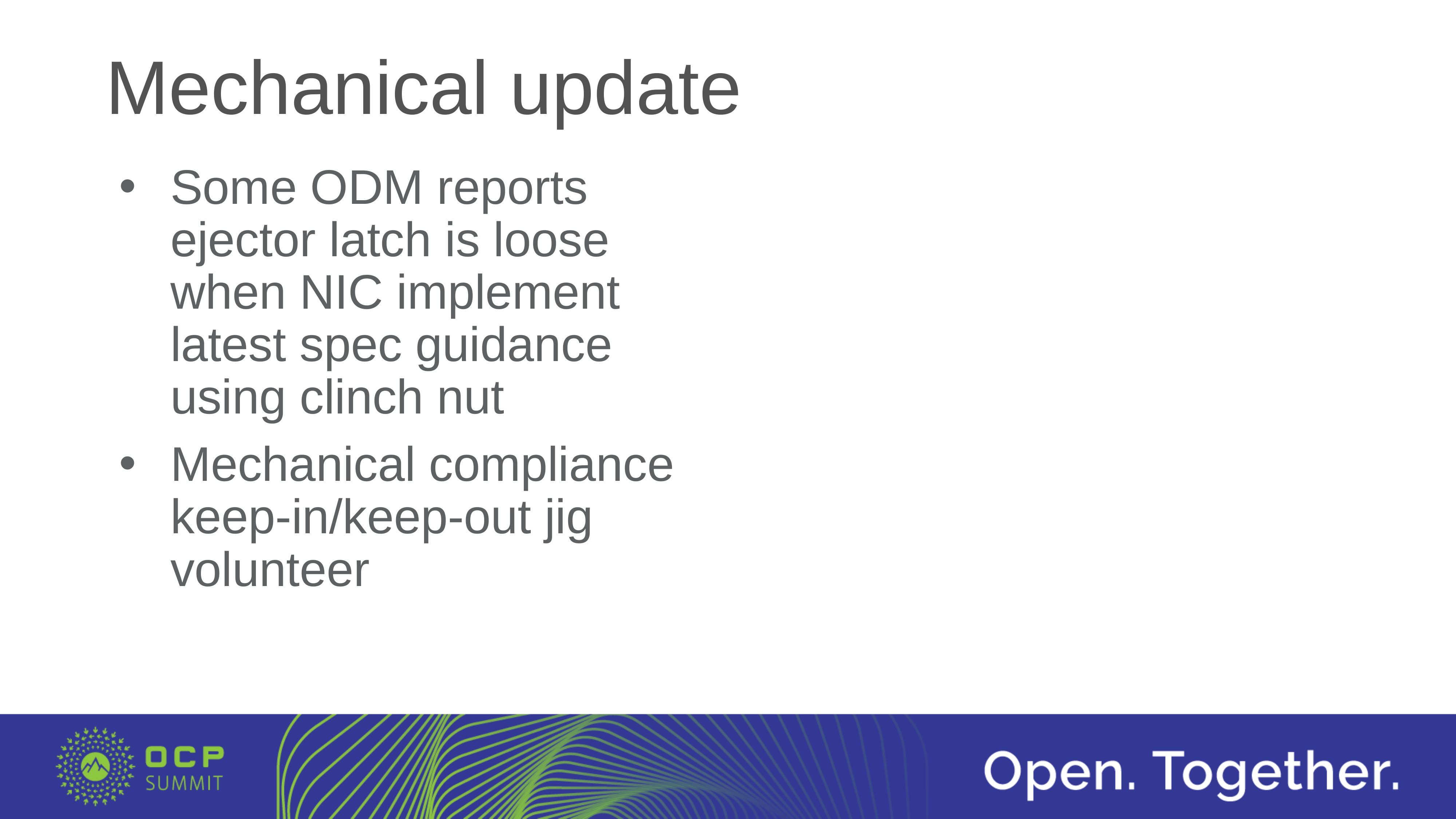

# Mechanical update
Some ODM reports ejector latch is loose when NIC implement latest spec guidance using clinch nut
Mechanical compliance keep-in/keep-out jig volunteer